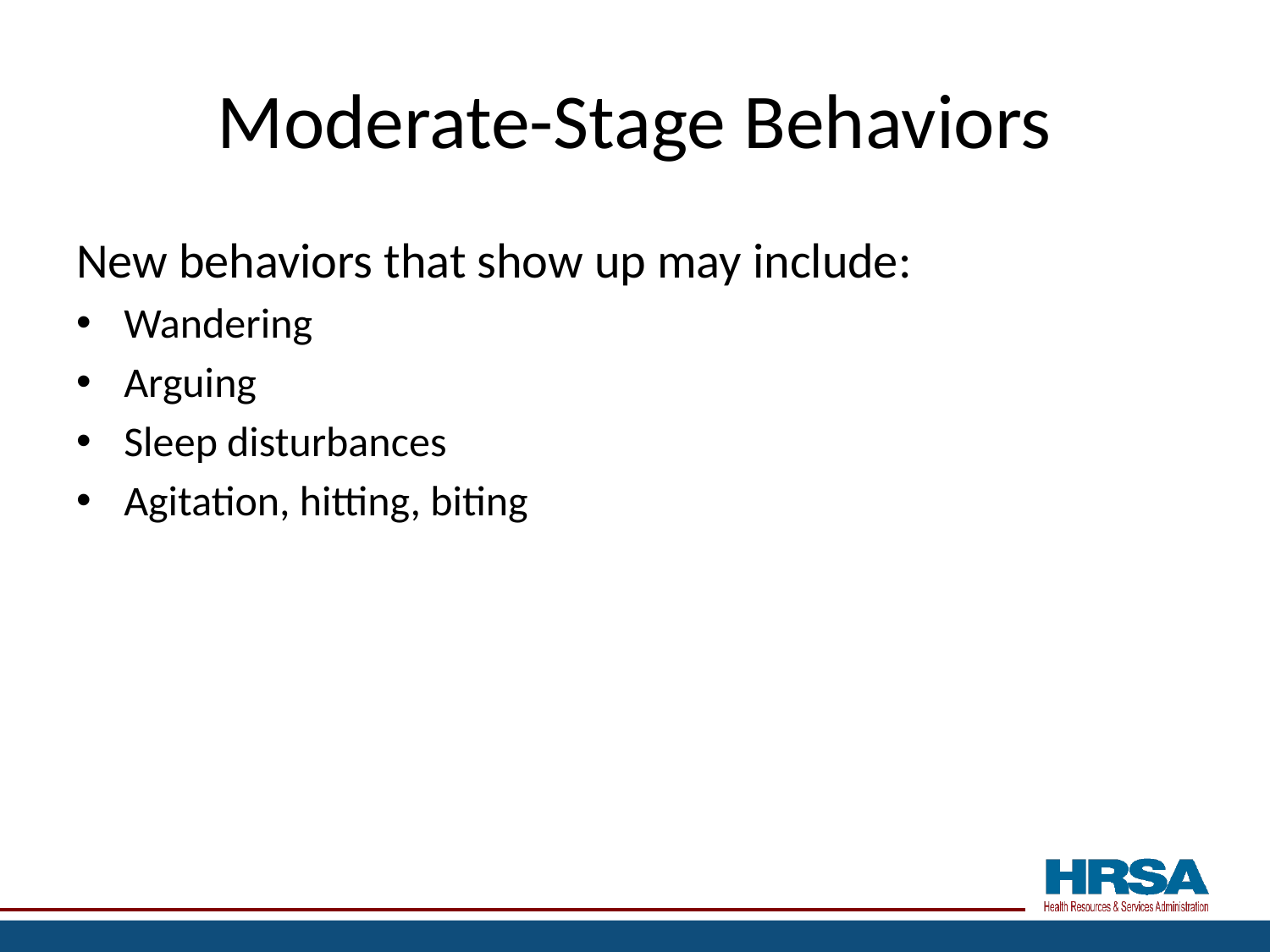

# Moderate-Stage Behaviors
New behaviors that show up may include:
Wandering
Arguing
Sleep disturbances
Agitation, hitting, biting